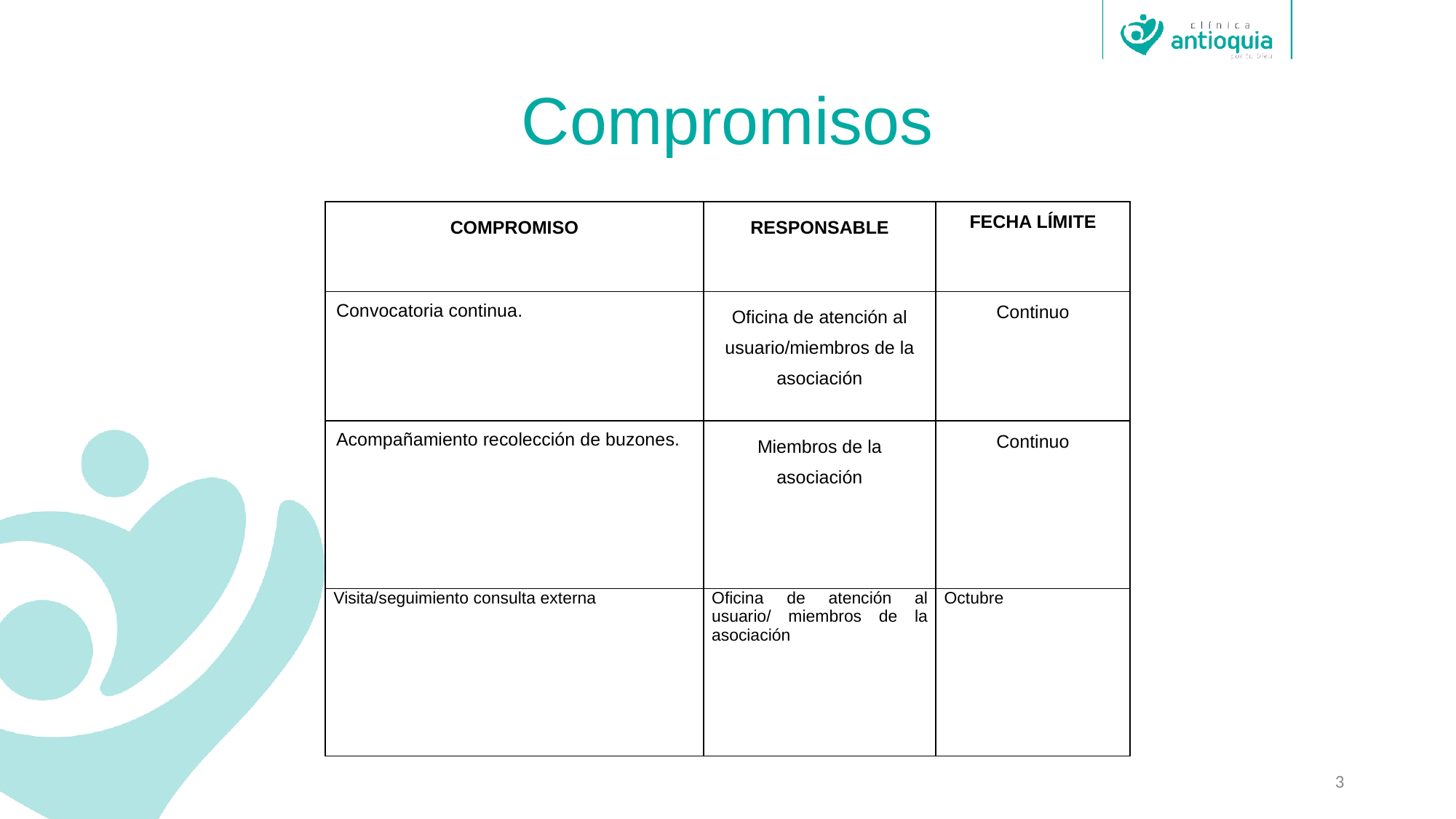

# Compromisos
| COMPROMISO | RESPONSABLE | FECHA LÍMITE |
| --- | --- | --- |
| Convocatoria continua. | Oficina de atención al usuario/miembros de la asociación | Continuo |
| Acompañamiento recolección de buzones. | Miembros de la asociación | Continuo |
| Visita/seguimiento consulta externa | Oficina de atención al usuario/ miembros de la asociación | Octubre |
3